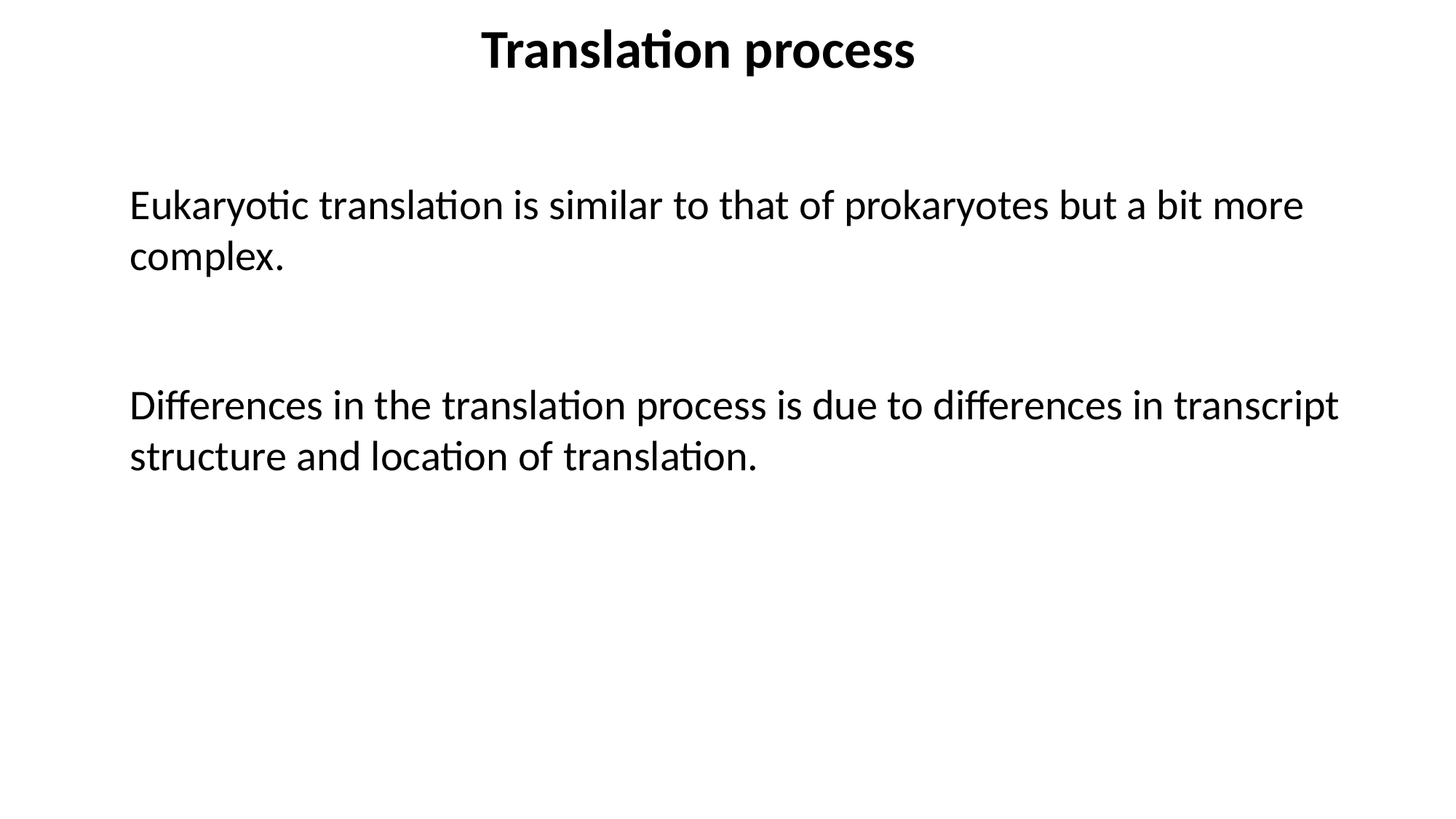

Translation process
Eukaryotic translation is similar to that of prokaryotes but a bit more complex.
Differences in the translation process is due to differences in transcript structure and location of translation.